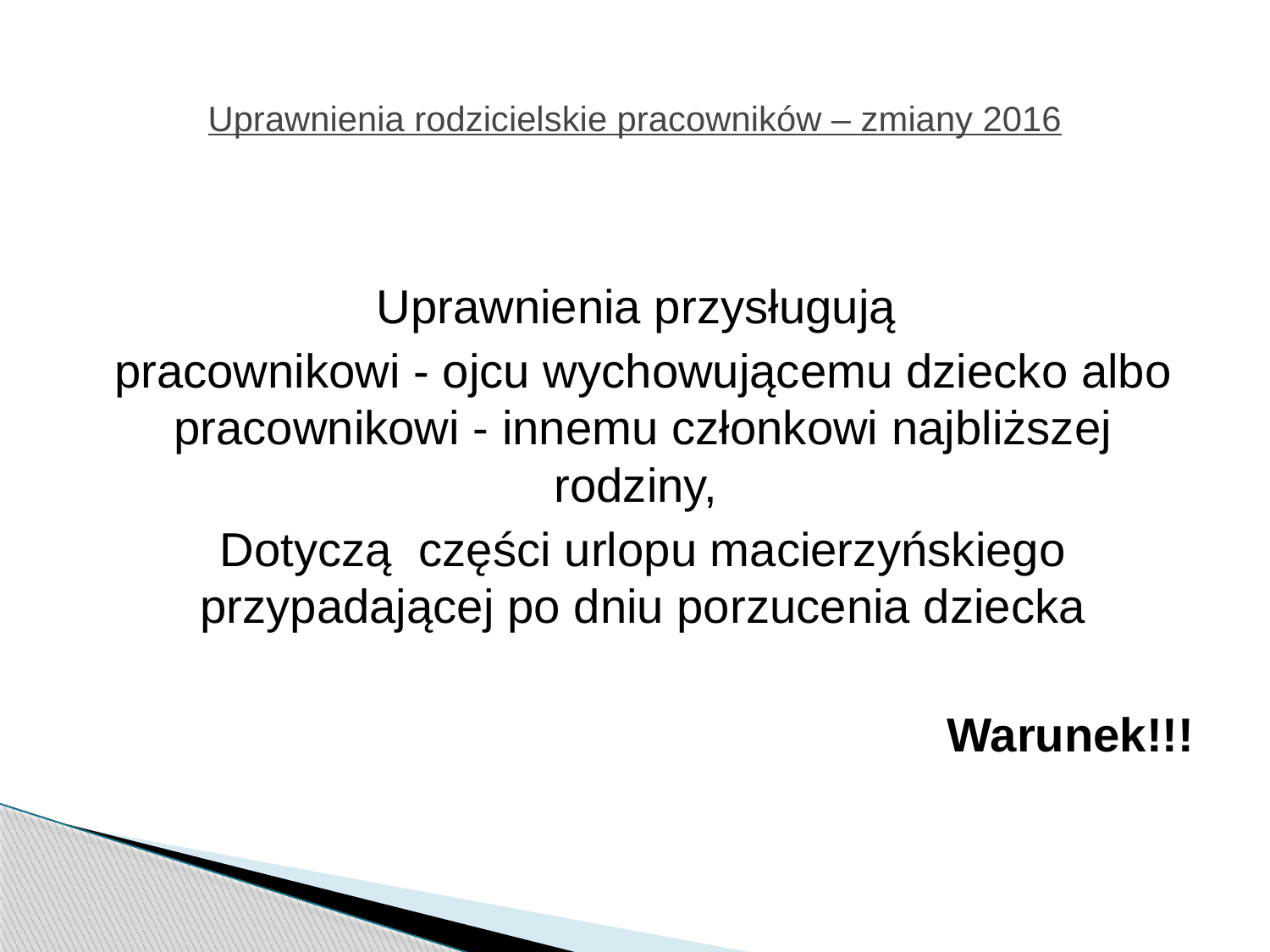

# Uprawnienia rodzicielskie pracowników – zmiany 2016

Uprawnienia przysługują
pracownikowi - ojcu wychowującemu dziecko albo pracownikowi - innemu członkowi najbliższej rodziny,
Dotyczą  części urlopu macierzyńskiego przypadającej po dniu porzucenia dziecka

Warunek!!!